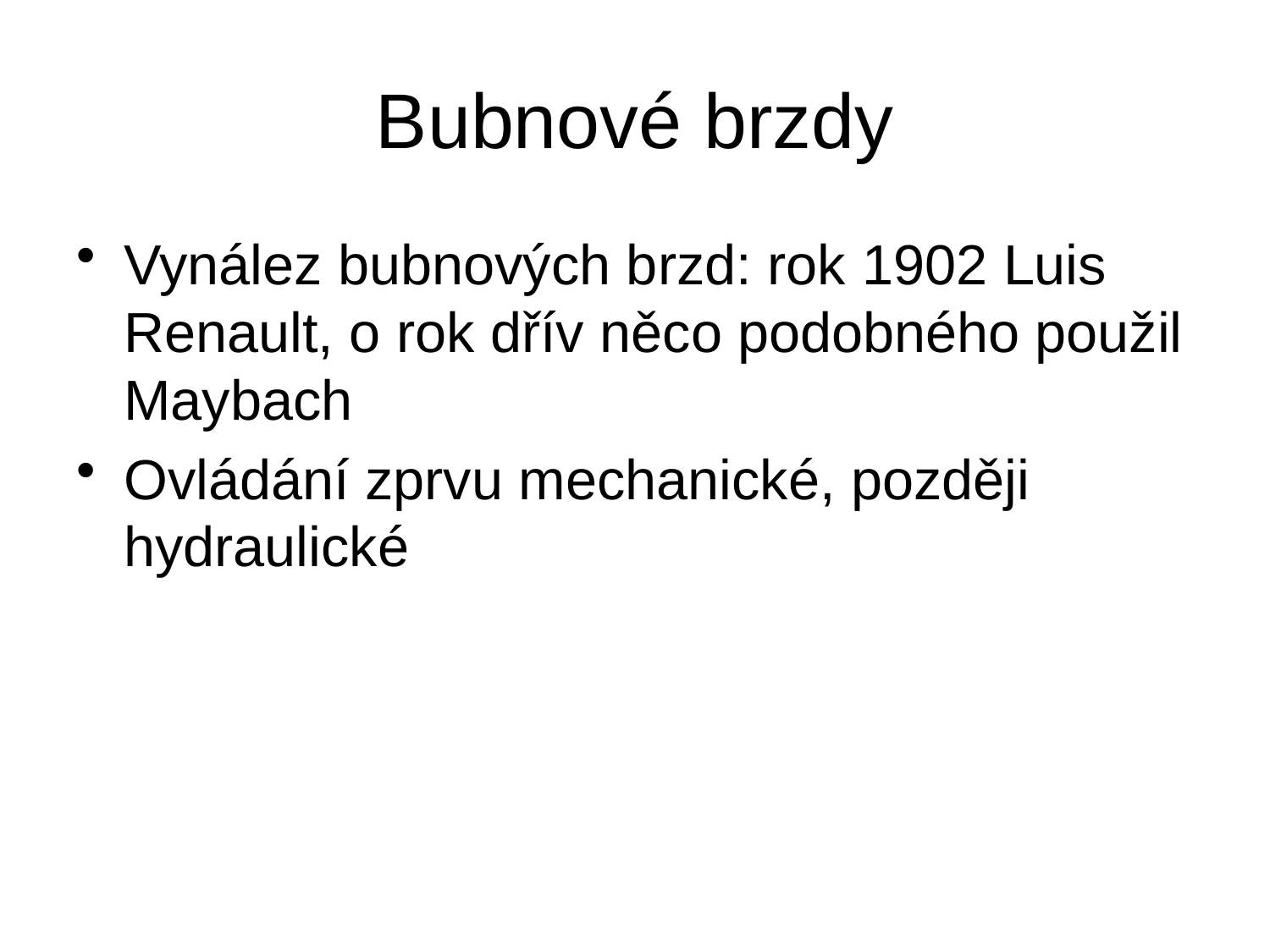

# Bubnové brzdy
Vynález bubnových brzd: rok 1902 Luis Renault, o rok dřív něco podobného použil Maybach
Ovládání zprvu mechanické, později hydraulické